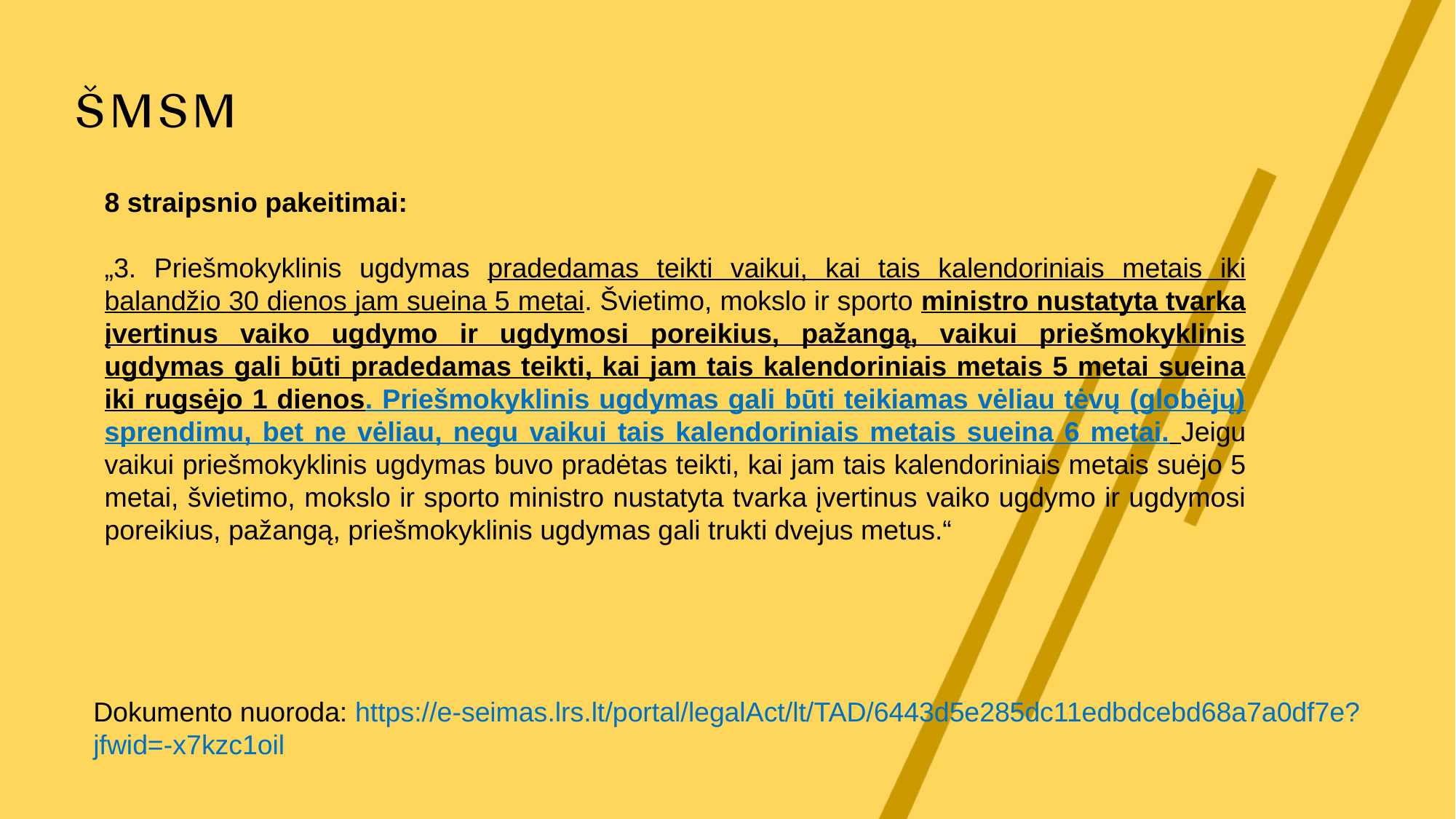

8 straipsnio pakeitimai:

„3. Priešmokyklinis ugdymas pradedamas teikti vaikui, kai tais kalendoriniais metais iki balandžio 30 dienos jam sueina 5 metai. Švietimo, mokslo ir sporto ministro nustatyta tvarka įvertinus vaiko ugdymo ir ugdymosi poreikius, pažangą, vaikui priešmokyklinis ugdymas gali būti pradedamas teikti, kai jam tais kalendoriniais metais 5 metai sueina iki rugsėjo 1 dienos. Priešmokyklinis ugdymas gali būti teikiamas vėliau tėvų (globėjų) sprendimu, bet ne vėliau, negu vaikui tais kalendoriniais metais sueina 6 metai. Jeigu vaikui priešmokyklinis ugdymas buvo pradėtas teikti, kai jam tais kalendoriniais metais suėjo 5 metai, švietimo, mokslo ir sporto ministro nustatyta tvarka įvertinus vaiko ugdymo ir ugdymosi poreikius, pažangą, priešmokyklinis ugdymas gali trukti dvejus metus.“
Dokumento nuoroda: https://e-seimas.lrs.lt/portal/legalAct/lt/TAD/6443d5e285dc11edbdcebd68a7a0df7e?jfwid=-x7kzc1oil